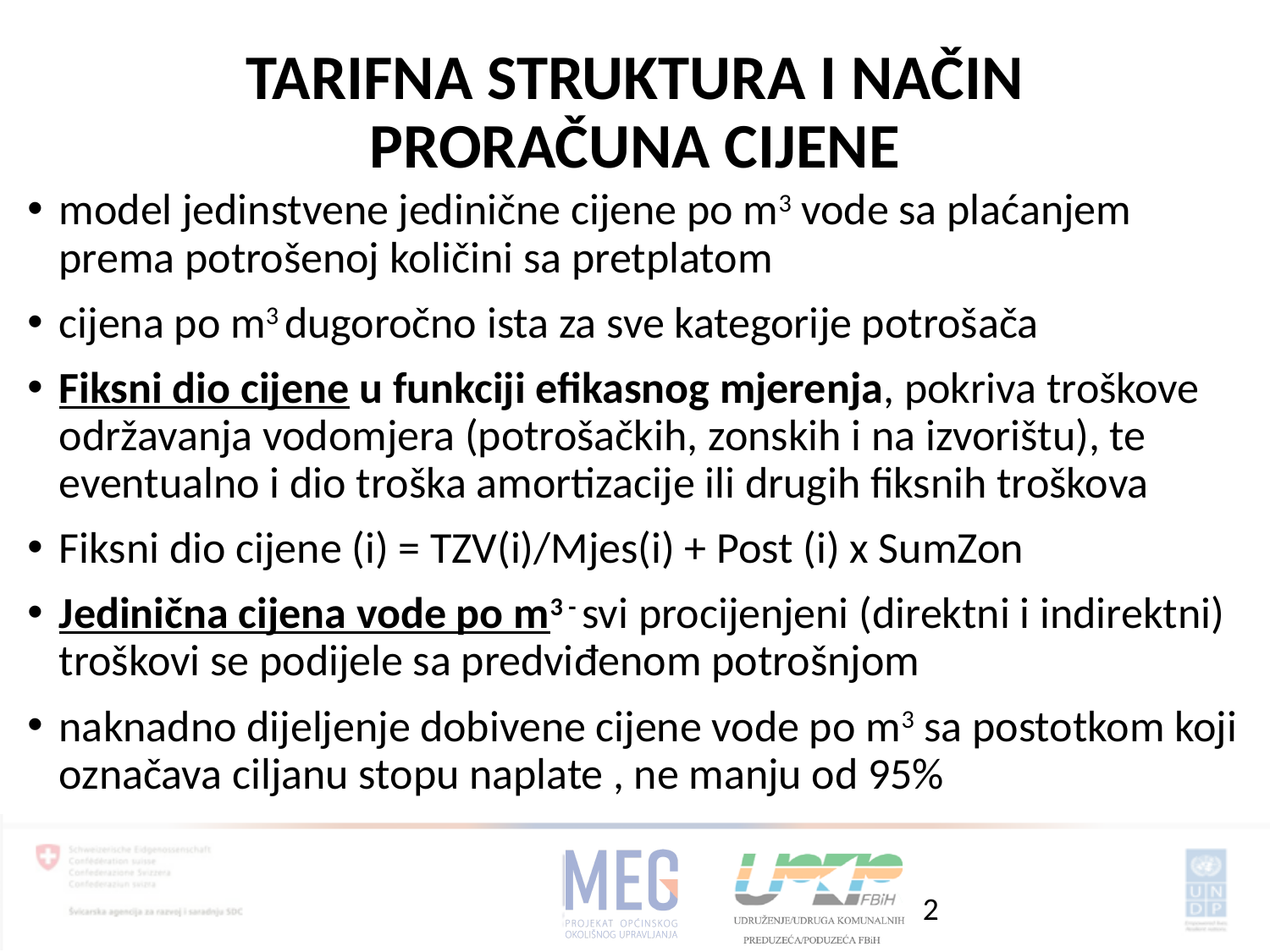

TARIFNA STRUKTURA I NAČIN PRORAČUNA CIJENE
model jedinstvene jedinične cijene po m3 vode sa plaćanjem prema potrošenoj količini sa pretplatom
cijena po m3 dugoročno ista za sve kategorije potrošača
Fiksni dio cijene u funkciji efikasnog mjerenja, pokriva troškove održavanja vodomjera (potrošačkih, zonskih i na izvorištu), te eventualno i dio troška amortizacije ili drugih fiksnih troškova
Fiksni dio cijene (i) = TZV(i)/Mjes(i) + Post (i) x SumZon
Jedinična cijena vode po m3 - svi procijenjeni (direktni i indirektni) troškovi se podijele sa predviđenom potrošnjom
naknadno dijeljenje dobivene cijene vode po m3 sa postotkom koji označava ciljanu stopu naplate , ne manju od 95%

2